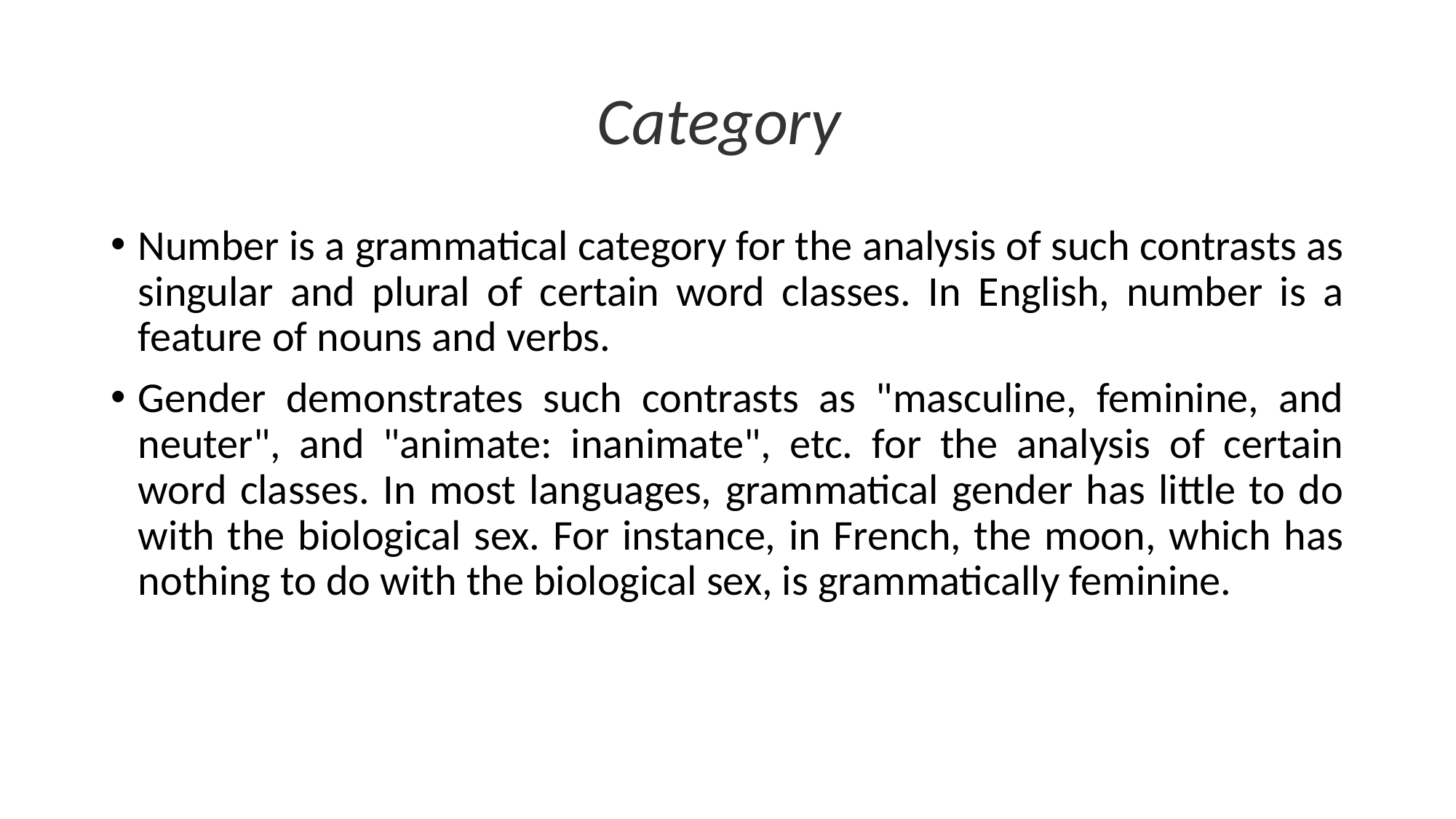

# Category
Number is a grammatical category for the analysis of such contrasts as singular and plural of certain word classes. In English, number is a feature of nouns and verbs.
Gender demonstrates such contrasts as "masculine, feminine, and neuter", and "animate: inanimate", etc. for the analysis of certain word classes. In most languages, grammatical gender has little to do with the biological sex. For instance, in French, the moon, which has nothing to do with the biological sex, is grammatically feminine.